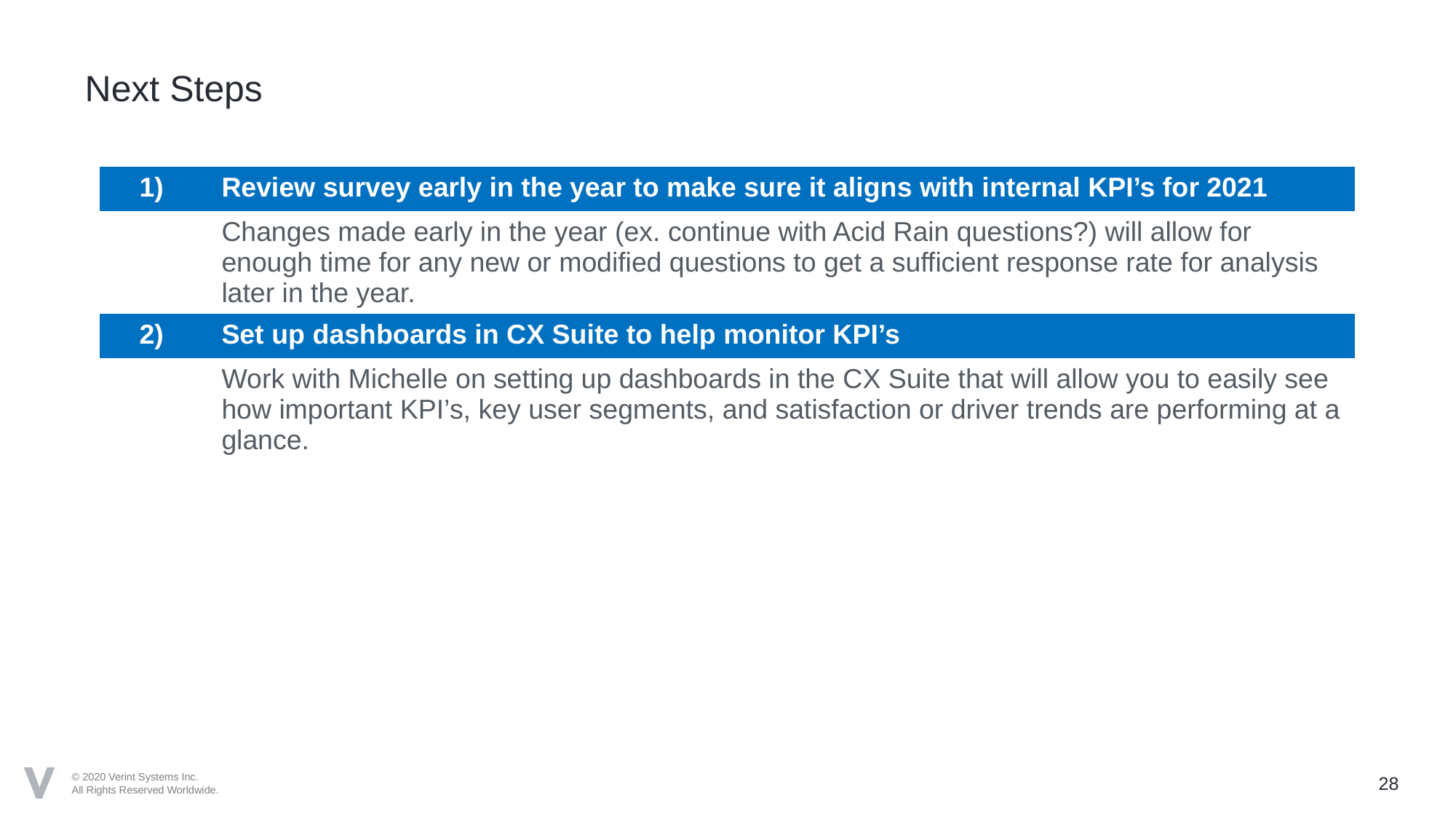

# Next Steps
| 1) | Review survey early in the year to make sure it aligns with internal KPI’s for 2021 |
| --- | --- |
|  | Changes made early in the year (ex. continue with Acid Rain questions?) will allow for enough time for any new or modified questions to get a sufficient response rate for analysis later in the year. |
| 2) | Set up dashboards in CX Suite to help monitor KPI’s |
|  | Work with Michelle on setting up dashboards in the CX Suite that will allow you to easily see how important KPI’s, key user segments, and satisfaction or driver trends are performing at a glance. |
28